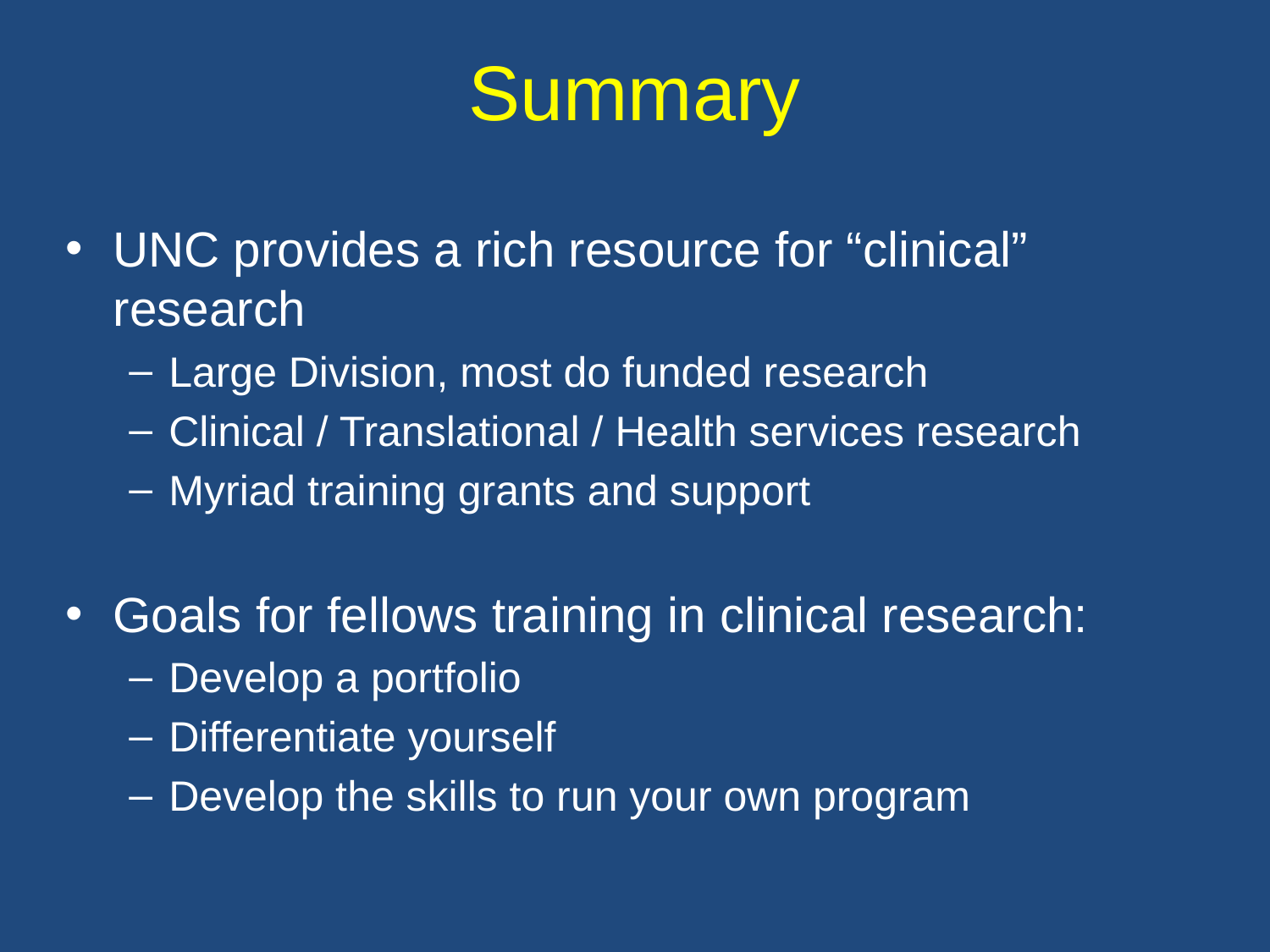

# Summary
UNC provides a rich resource for “clinical” research
Large Division, most do funded research
Clinical / Translational / Health services research
Myriad training grants and support

Goals for fellows training in clinical research:
Develop a portfolio
Differentiate yourself
Develop the skills to run your own program